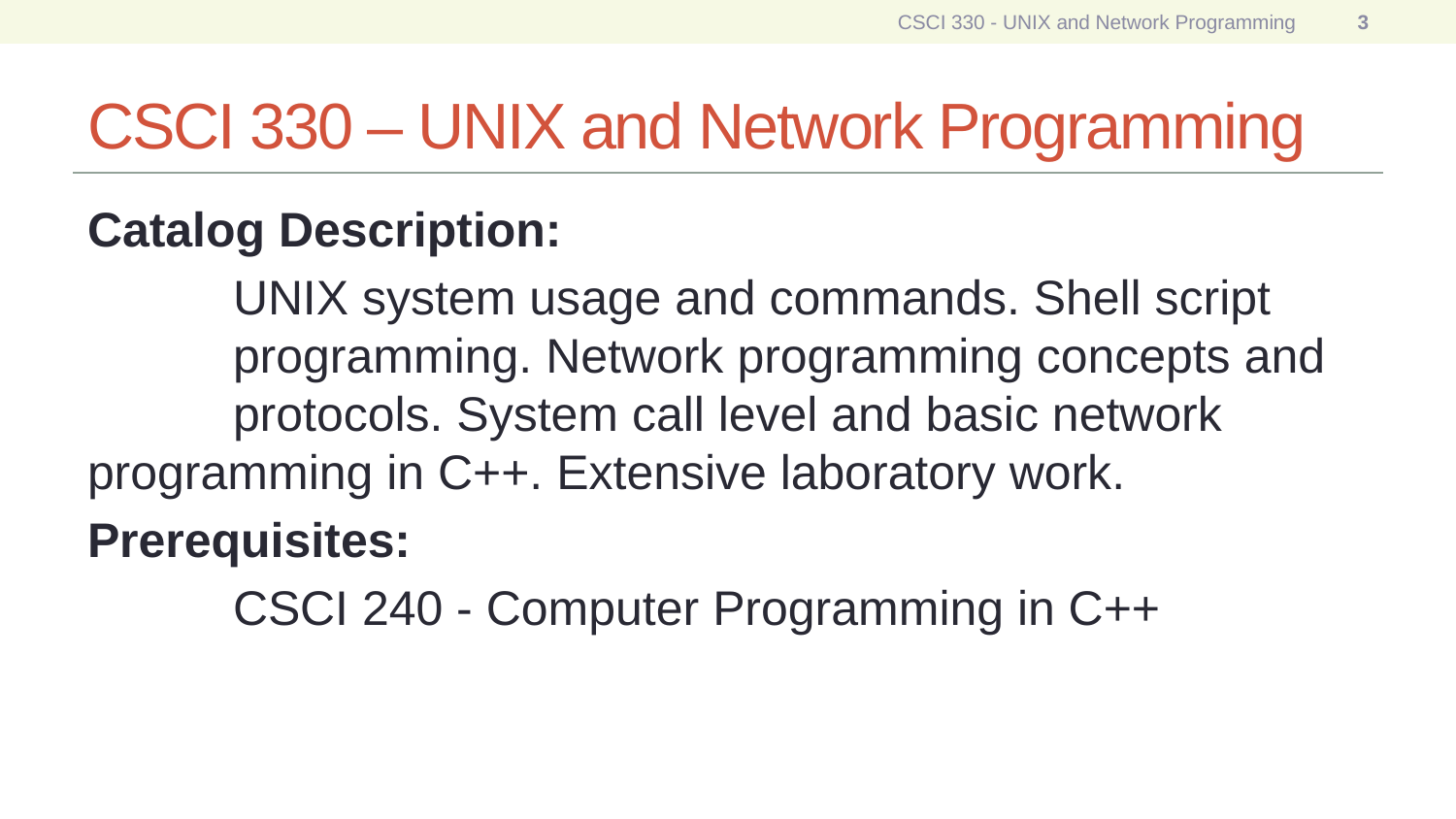

CSCI 330 - UNIX and Network Programming
3
# CSCI 330 – UNIX and Network Programming
Catalog Description:
	UNIX system usage and commands. Shell script 	programming. Network programming concepts and 	protocols. System call level and basic network 	programming in C++. Extensive laboratory work.
Prerequisites:
	CSCI 240 - Computer Programming in C++